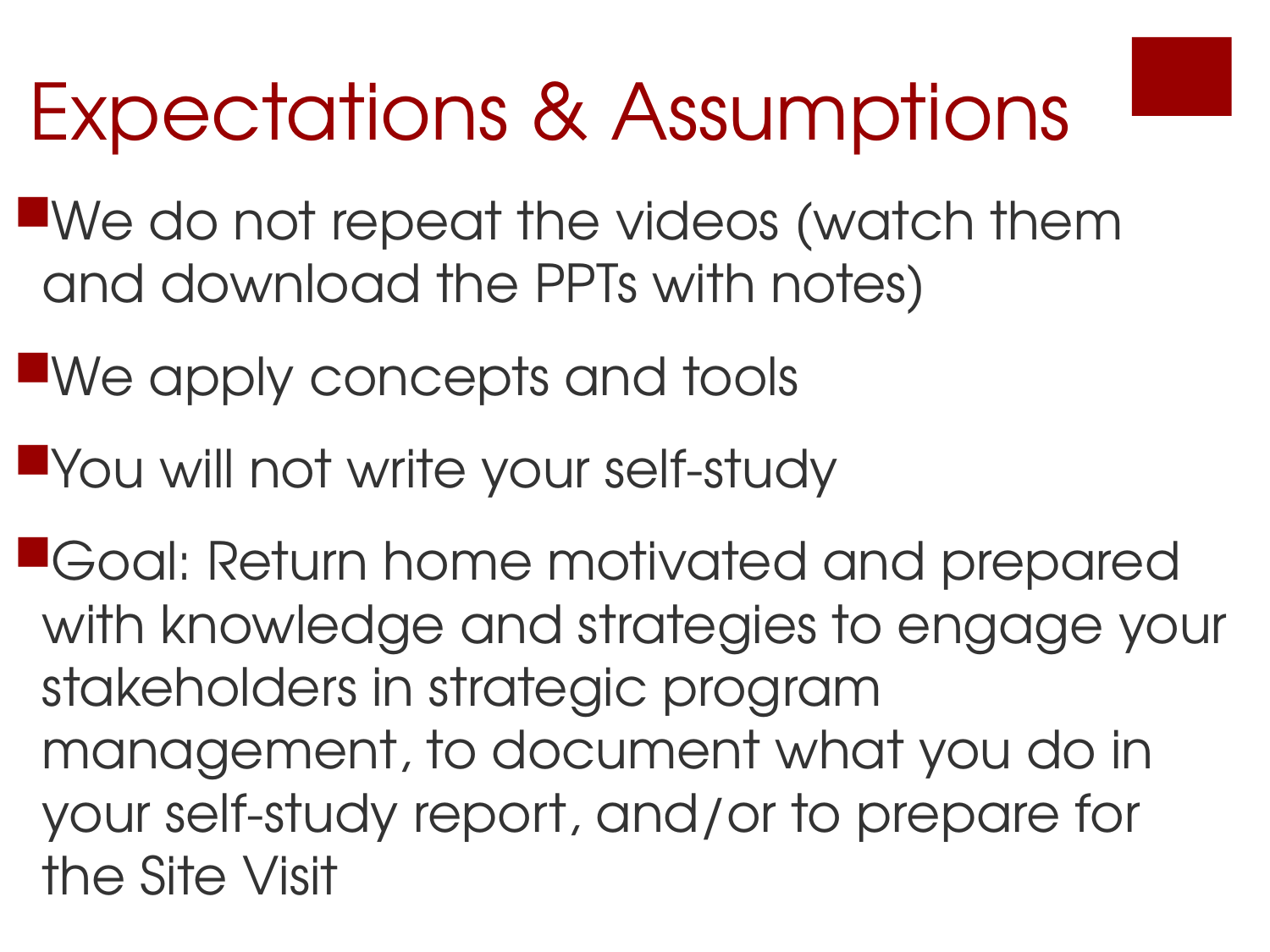

Expectations & Assumptions
We do not repeat the videos (watch them and download the PPTs with notes)
We apply concepts and tools
You will not write your self-study
Goal: Return home motivated and prepared with knowledge and strategies to engage your stakeholders in strategic program management, to document what you do in your self-study report, and/or to prepare for the Site Visit